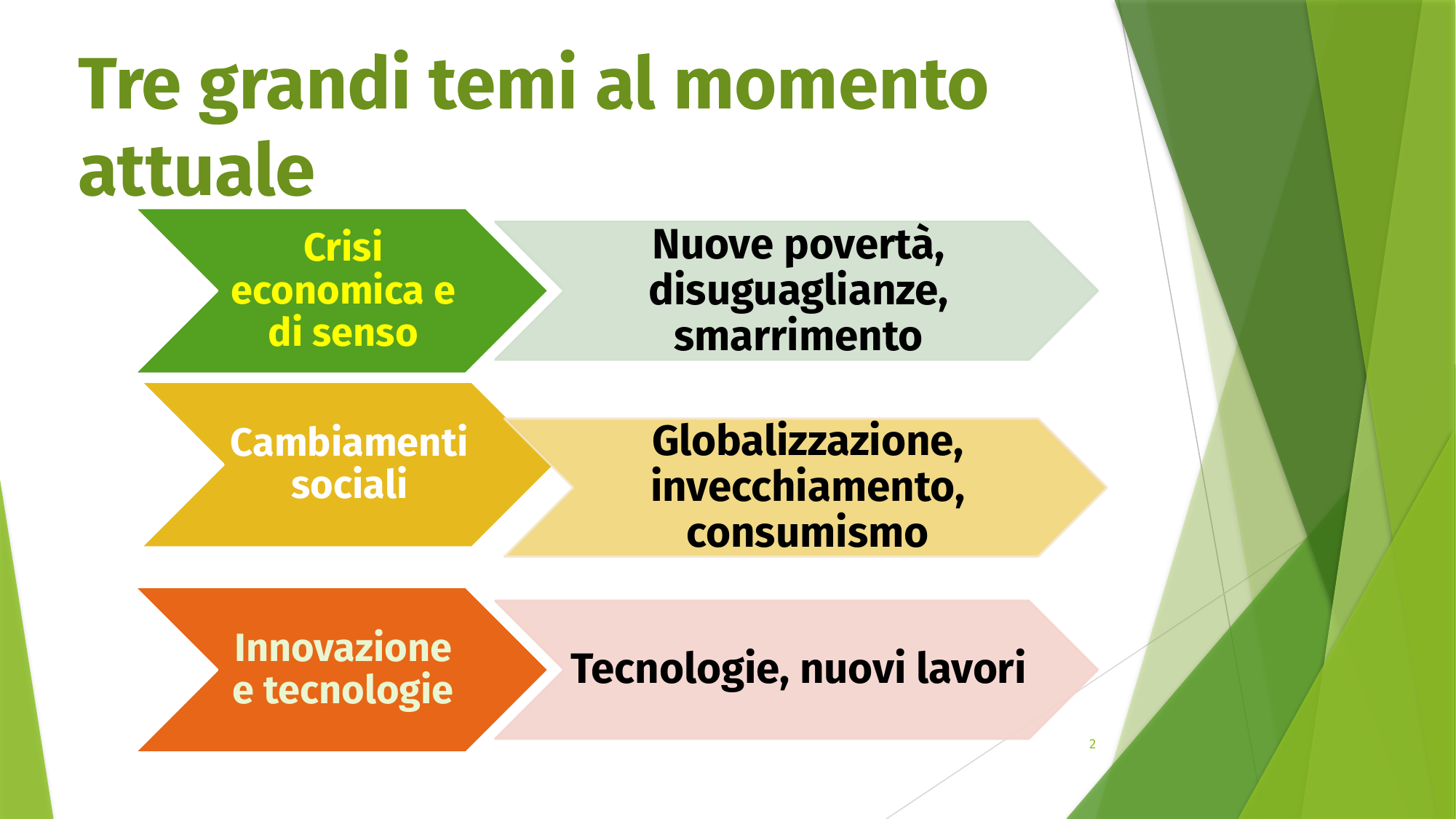

# Tre grandi temi al momento attuale
Crisi economica e di senso
Nuove povertà, disuguaglianze, smarrimento
Cambiamenti sociali
Globalizzazione, invecchiamento, consumismo
Innovazione e tecnologie
Tecnologie, nuovi lavori
2
Carla Collicelli Fondazione Censis